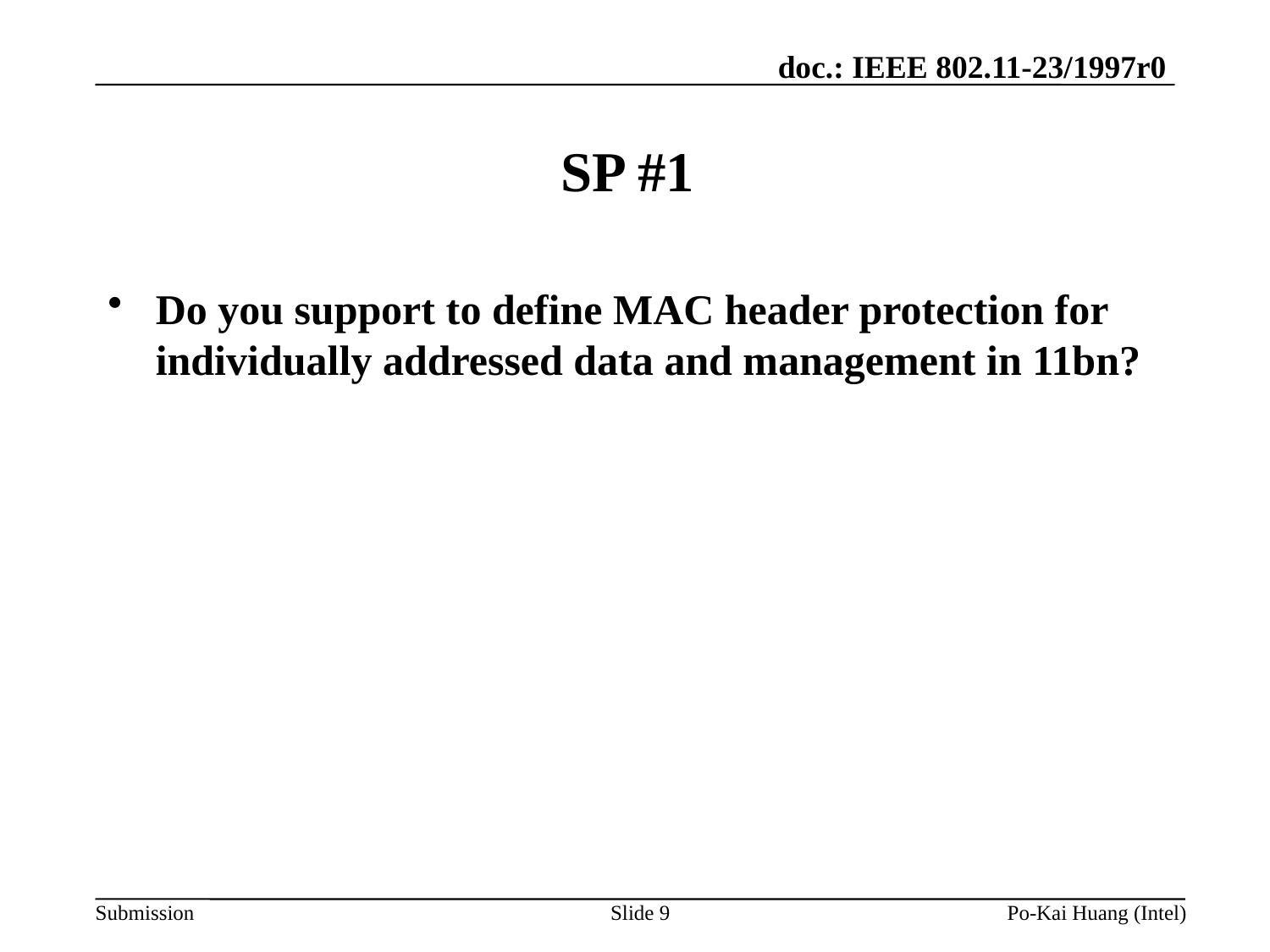

# SP #1
Do you support to define MAC header protection for individually addressed data and management in 11bn?
Slide 9
Po-Kai Huang (Intel)